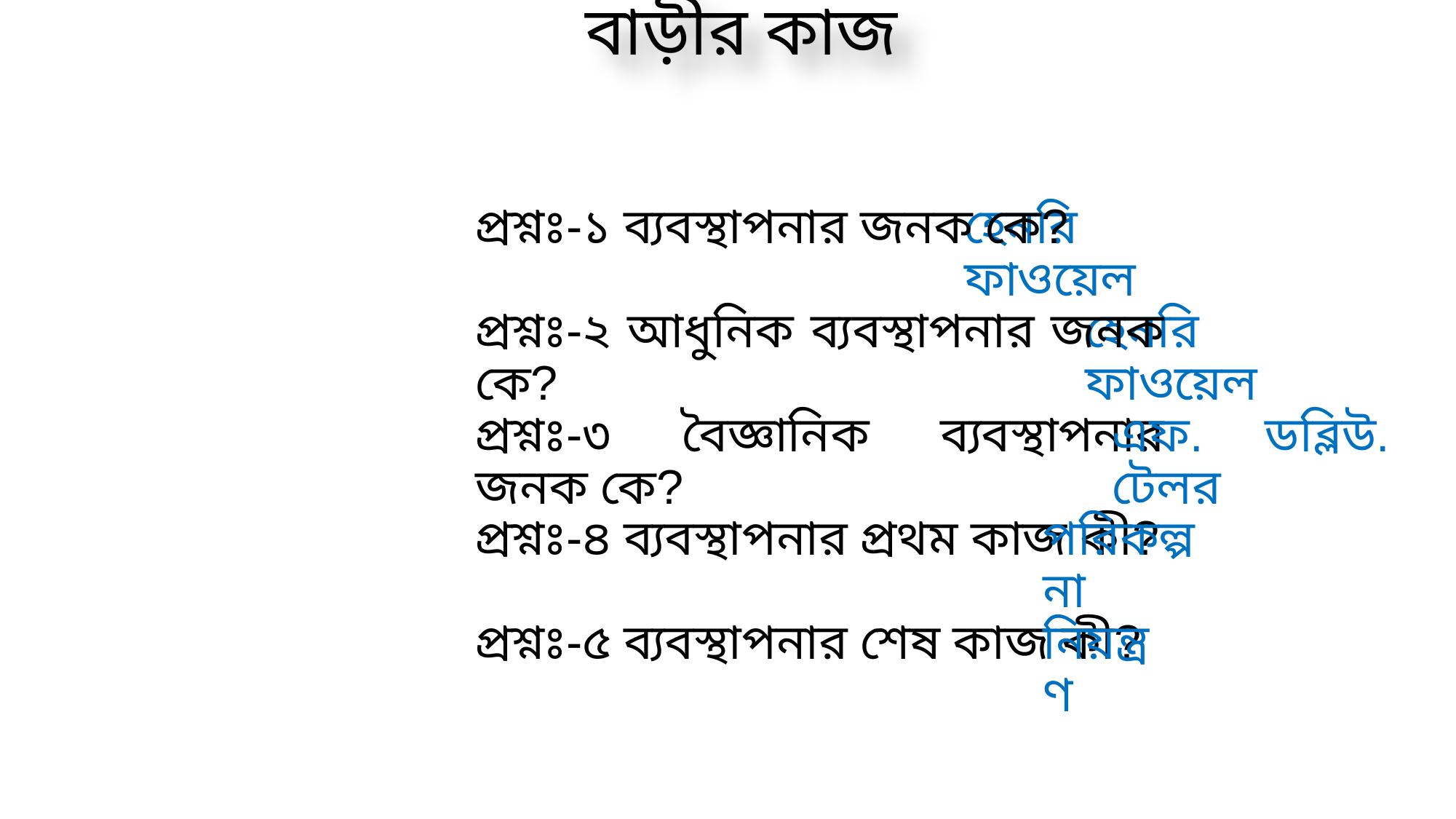

বাড়ীর কাজ
হেনরি ফাওয়েল
প্রশ্নঃ-১ ব্যবস্থাপনার জনক কে?
হেনরি ফাওয়েল
প্রশ্নঃ-২ আধুনিক ব্যবস্থাপনার জনক কে?
এফ. ডব্লিউ.  টেলর
প্রশ্নঃ-৩ বৈজ্ঞানিক ব্যবস্থাপনার জনক কে?
প্রশ্নঃ-৪ ব্যবস্থাপনার প্রথম কাজ কী?
পরিকল্পনা
প্রশ্নঃ-৫ ব্যবস্থাপনার শেষ কাজ কী?
নিয়ন্ত্রণ